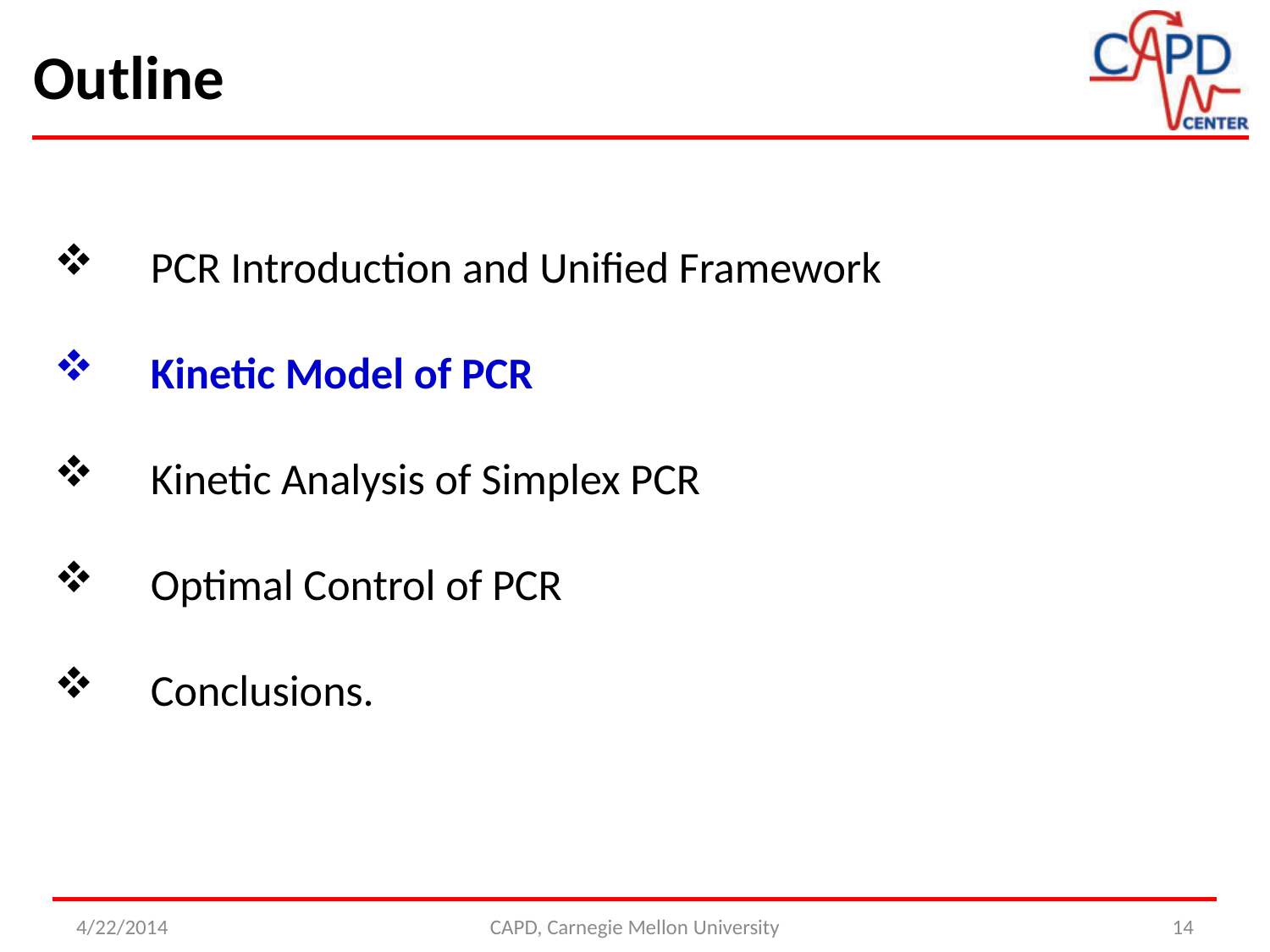

Outline
PCR Introduction and Unified Framework

Kinetic Model of PCR

Kinetic Analysis of Simplex PCR

Optimal Control of PCR

Conclusions.
4/22/2014
CAPD, Carnegie Mellon University
14